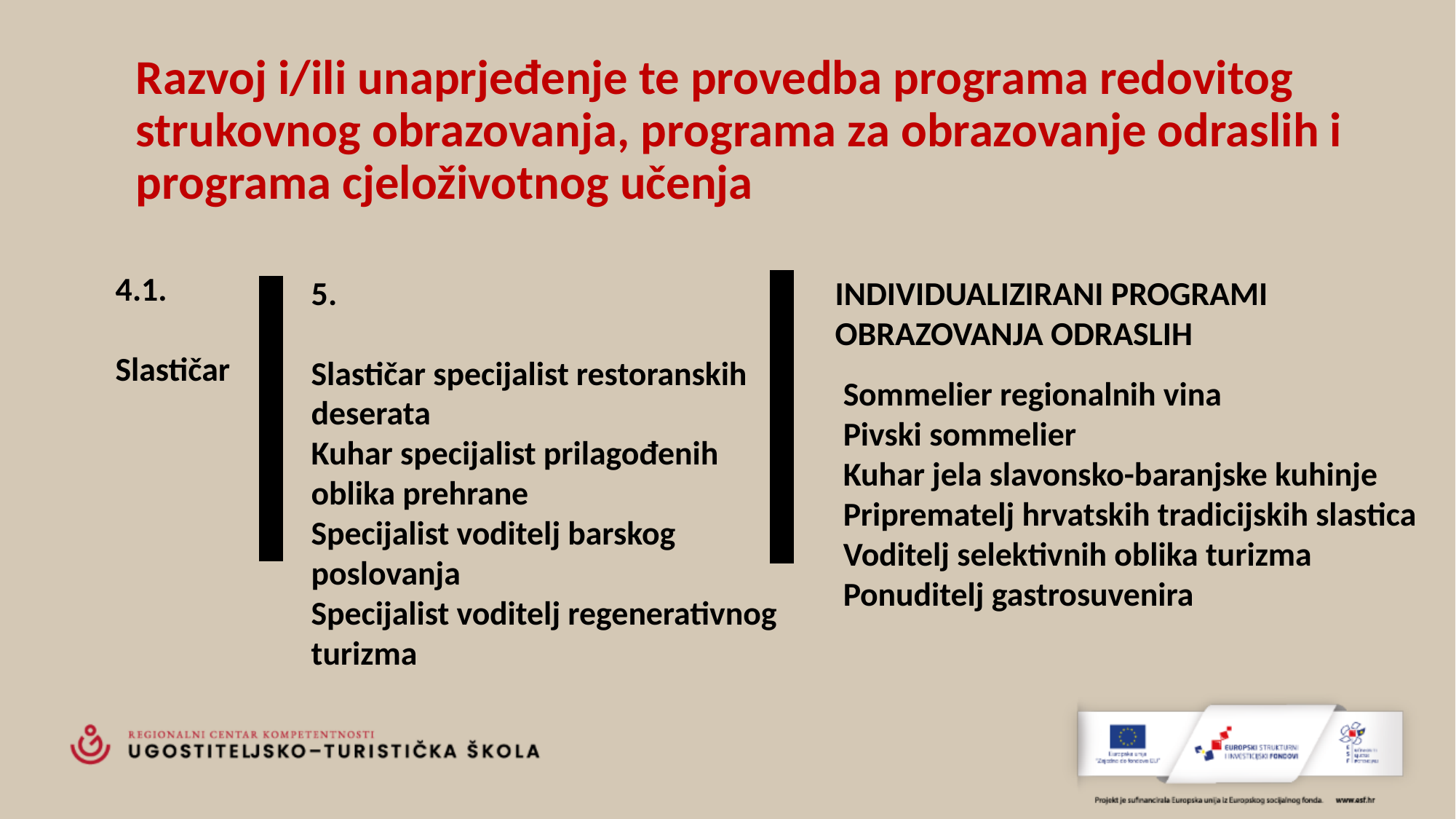

# Razvoj i/ili unaprjeđenje te provedba programa redovitog strukovnog obrazovanja, programa za obrazovanje odraslih i programa cjeloživotnog učenja
4.1.

Slastičar

5.

Slastičar specijalist restoranskih
deserata
Kuhar specijalist prilagođenih
oblika prehrane
Specijalist voditelj barskog
poslovanja
Specijalist voditelj regenerativnog
turizma
INDIVIDUALIZIRANI PROGRAMI OBRAZOVANJA ODRASLIH
Sommelier regionalnih vina
Pivski sommelier
Kuhar jela slavonsko-baranjske kuhinje
Priprematelj hrvatskih tradicijskih slastica
Voditelj selektivnih oblika turizma
Ponuditelj gastrosuvenira